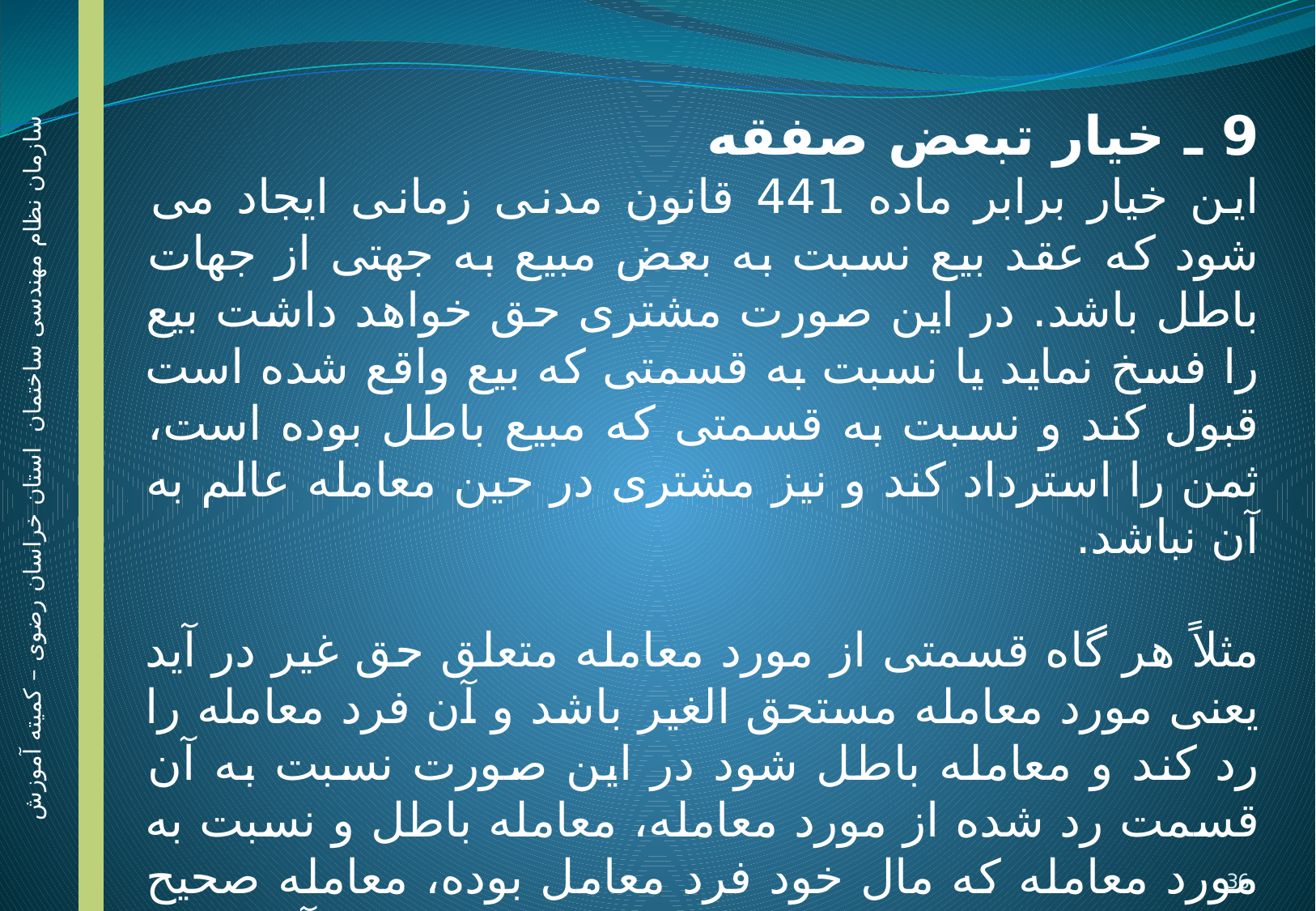

9 ـ خیار تبعض صفقه
این خیار برابر ماده 441 قانون مدنی زمانی ایجاد می شود که عقد بیع نسبت به بعض مبیع به جهتی از جهات باطل باشد. در این صورت مشتری حق خواهد داشت بیع را فسخ نماید یا نسبت به قسمتی که بیع واقع شده است قبول کند و نسبت به قسمتی که مبیع باطل بوده است، ثمن را استرداد کند و نیز مشتری در حین معامله عالم به آن نباشد.

مثلاً هر گاه قسمتی از مورد معامله متعلق حق غیر در آید یعنی مورد معامله مستحق الغیر باشد و آن فرد معامله را رد کند و معامله باطل شود در این صورت نسبت به آن قسمت رد شده از مورد معامله، معامله باطل و نسبت به مورد معامله که مال خود فرد معامل بوده، معامله صحیح است و خیار تبعض صفقه برای مشتری پیش می آید.
سازمان نظام مهندسی ساختمان  استان خراسان رضوی – کمیته آموزش

36